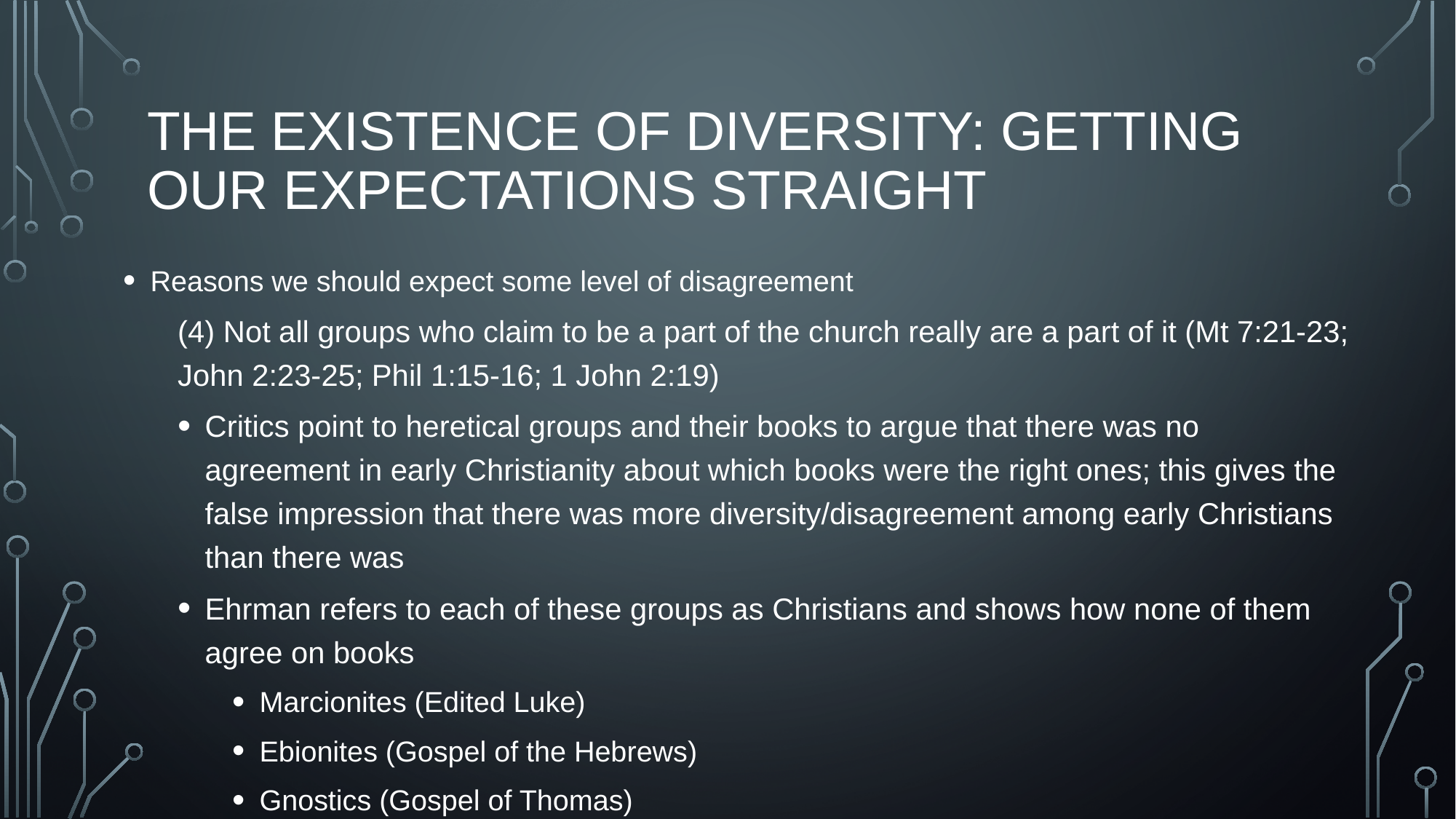

# The Existence of Diversity: Getting our Expectations Straight
Reasons we should expect some level of disagreement
(4) Not all groups who claim to be a part of the church really are a part of it (Mt 7:21-23; John 2:23-25; Phil 1:15-16; 1 John 2:19)
Critics point to heretical groups and their books to argue that there was no agreement in early Christianity about which books were the right ones; this gives the false impression that there was more diversity/disagreement among early Christians than there was
Ehrman refers to each of these groups as Christians and shows how none of them agree on books
Marcionites (Edited Luke)
Ebionites (Gospel of the Hebrews)
Gnostics (Gospel of Thomas)
Valentinians (Gospel of Truth)